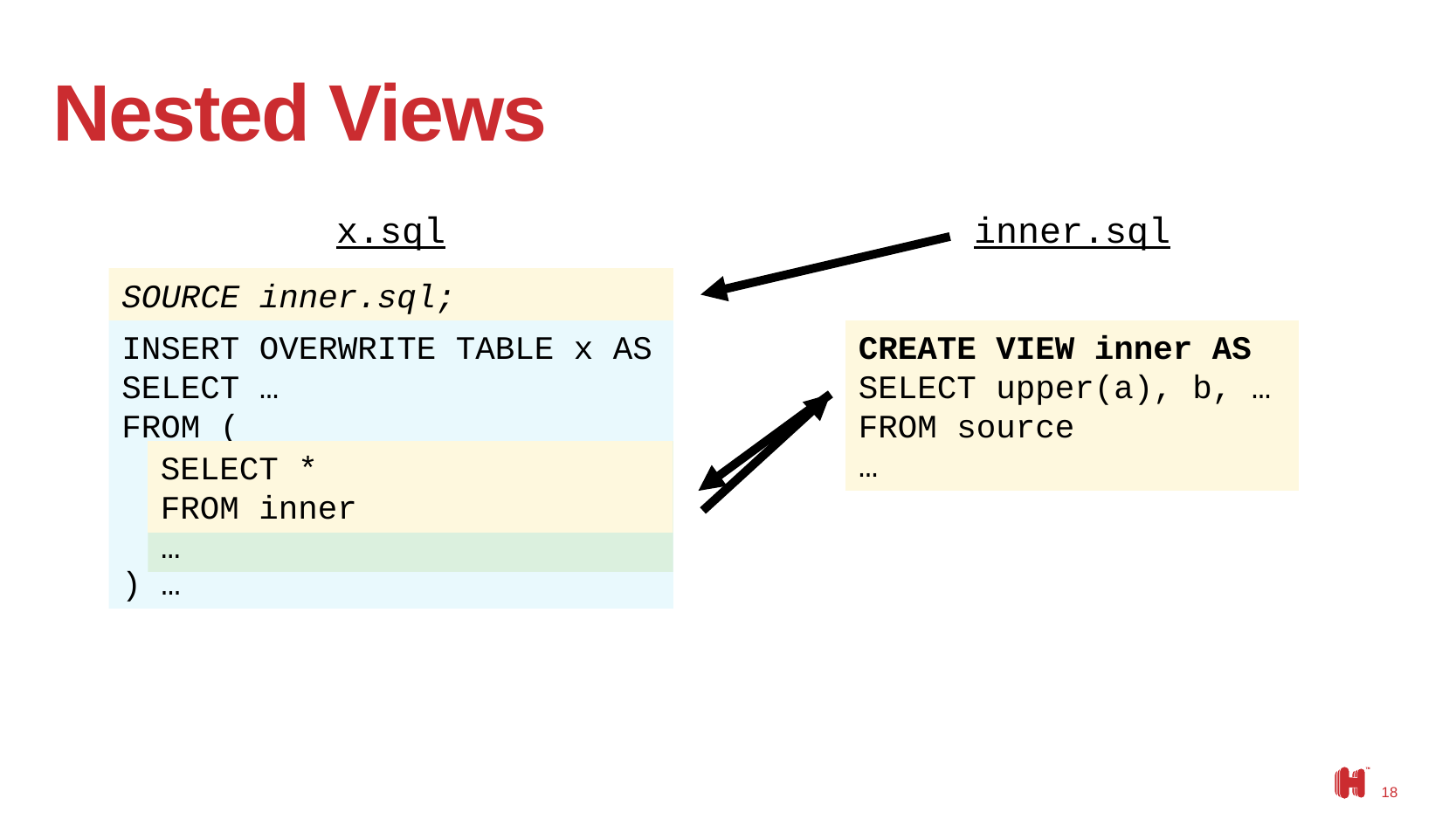

# Nested Views
x.sql
inner.sql
SOURCE inner.sql;
INSERT OVERWRITE TABLE x AS
SELECT …
FROM (

) …
CREATE VIEW inner AS
SELECT upper(a), b, …
FROM source
…
SELECT *
FROM inner
SELECT upper(a), b, …
FROM source
…